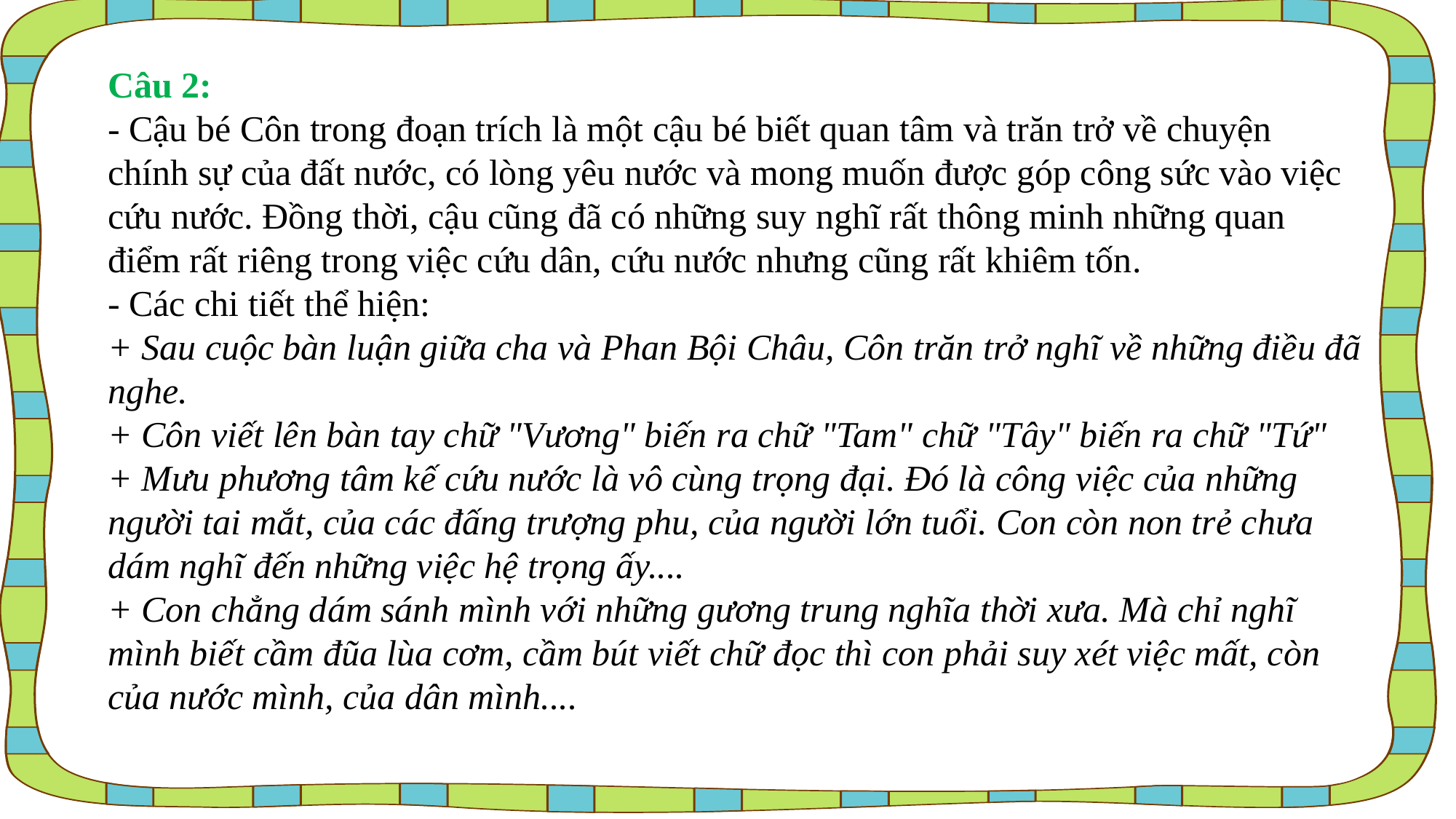

Câu 2:
- Cậu bé Côn trong đoạn trích là một cậu bé biết quan tâm và trăn trở về chuyện chính sự của đất nước, có lòng yêu nước và mong muốn được góp công sức vào việc cứu nước. Đồng thời, cậu cũng đã có những suy nghĩ rất thông minh những quan điểm rất riêng trong việc cứu dân, cứu nước nhưng cũng rất khiêm tốn.
- Các chi tiết thể hiện:
+ Sau cuộc bàn luận giữa cha và Phan Bội Châu, Côn trăn trở nghĩ về những điều đã nghe.
+ Côn viết lên bàn tay chữ "Vương" biến ra chữ "Tam" chữ "Tây" biến ra chữ "Tứ"
+ Mưu phương tâm kế cứu nước là vô cùng trọng đại. Đó là công việc của những người tai mắt, của các đấng trượng phu, của người lớn tuổi. Con còn non trẻ chưa dám nghĩ đến những việc hệ trọng ấy....
+ Con chẳng dám sánh mình với những gương trung nghĩa thời xưa. Mà chỉ nghĩ mình biết cầm đũa lùa cơm, cầm bút viết chữ đọc thì con phải suy xét việc mất, còn của nước mình, của dân mình....